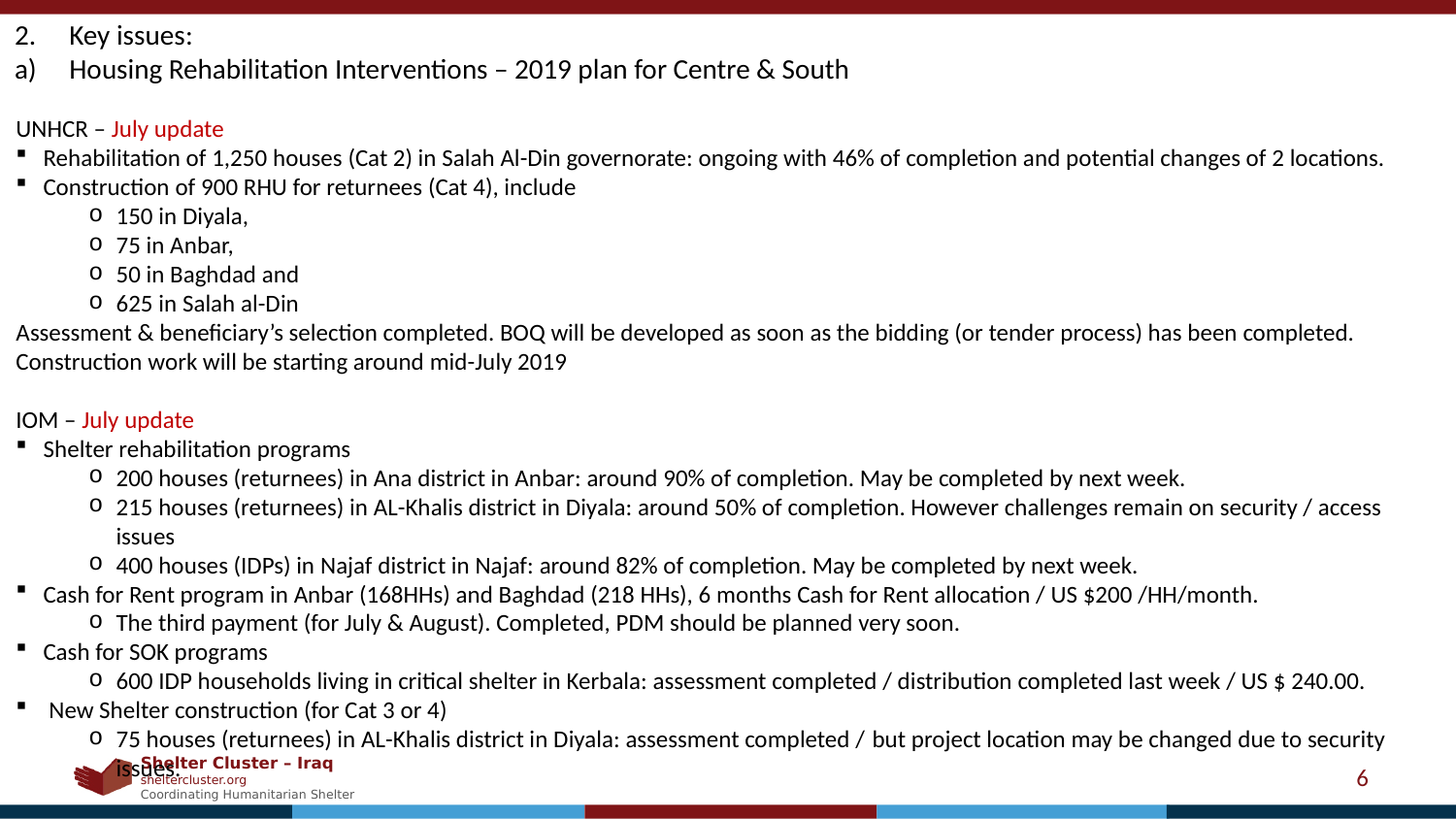

Key issues:
Housing Rehabilitation Interventions – 2019 plan for Centre & South
UNHCR – July update
Rehabilitation of 1,250 houses (Cat 2) in Salah Al-Din governorate: ongoing with 46% of completion and potential changes of 2 locations.
Construction of 900 RHU for returnees (Cat 4), include
150 in Diyala,
75 in Anbar,
50 in Baghdad and
625 in Salah al-Din
Assessment & beneficiary’s selection completed. BOQ will be developed as soon as the bidding (or tender process) has been completed. Construction work will be starting around mid-July 2019

IOM – July update
Shelter rehabilitation programs
200 houses (returnees) in Ana district in Anbar: around 90% of completion. May be completed by next week.
215 houses (returnees) in AL-Khalis district in Diyala: around 50% of completion. However challenges remain on security / access issues
400 houses (IDPs) in Najaf district in Najaf: around 82% of completion. May be completed by next week.
Cash for Rent program in Anbar (168HHs) and Baghdad (218 HHs), 6 months Cash for Rent allocation / US $200 /HH/month.
The third payment (for July & August). Completed, PDM should be planned very soon.
Cash for SOK programs
600 IDP households living in critical shelter in Kerbala: assessment completed / distribution completed last week / US $ 240.00.
 New Shelter construction (for Cat 3 or 4)
75 houses (returnees) in AL-Khalis district in Diyala: assessment completed / but project location may be changed due to security issues.
6